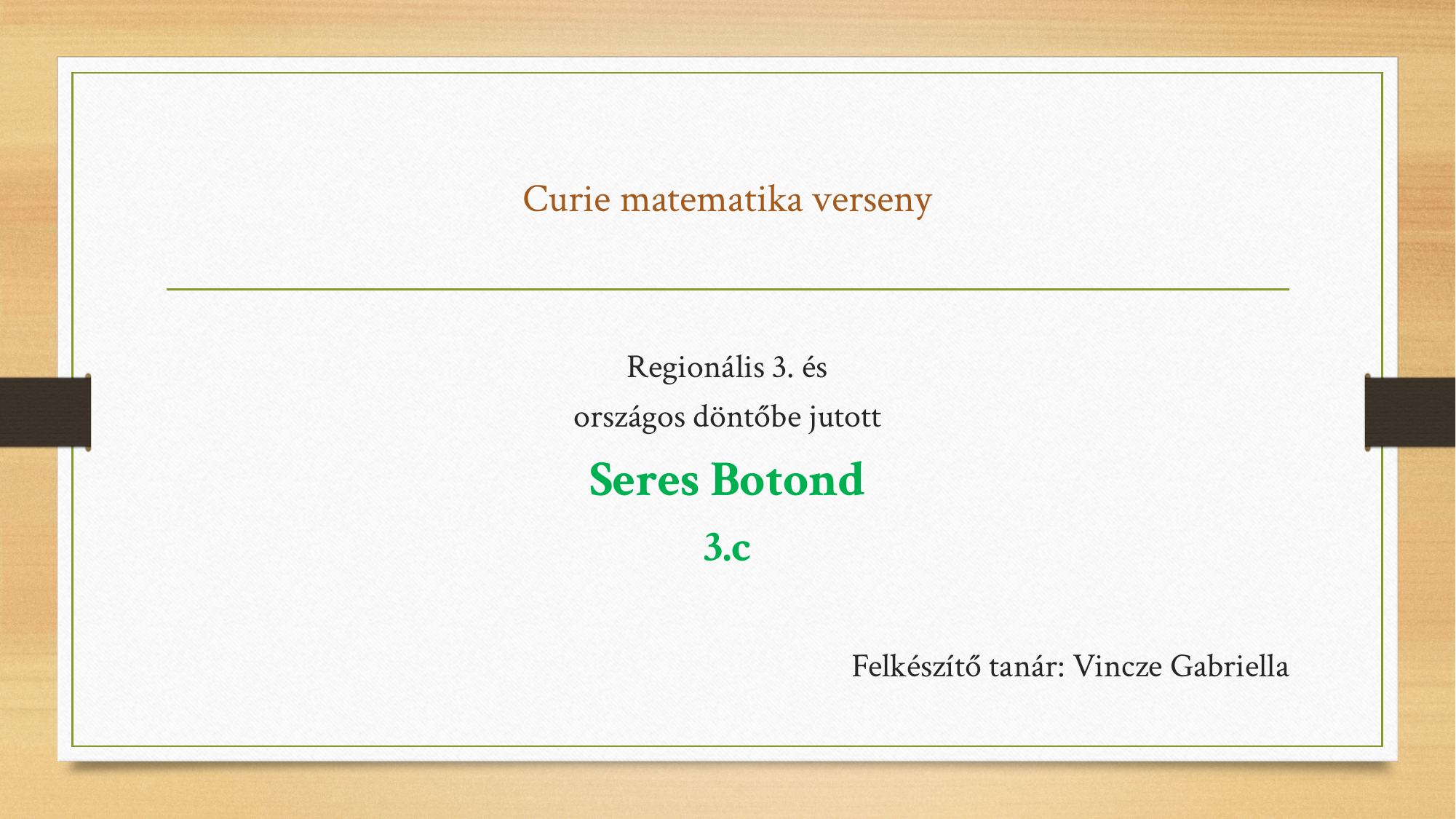

# Curie matematika verseny

Regionális 3. és
országos döntőbe jutott
Seres Botond
3.c

Felkészítő tanár: Vincze Gabriella